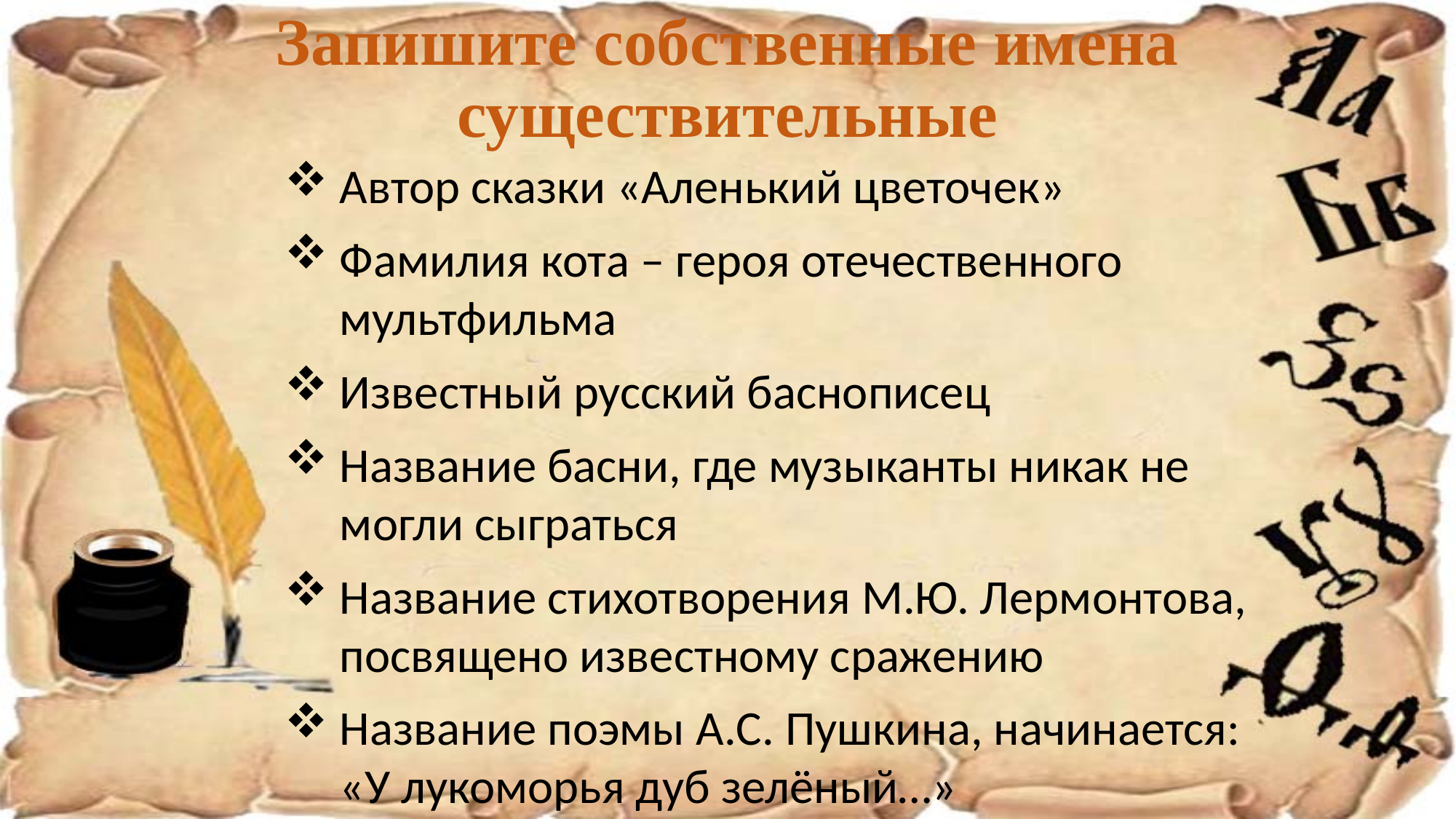

# Запишите собственные имена существительные
Автор сказки «Аленький цветочек»
Фамилия кота – героя отечественного мультфильма
Известный русский баснописец
Название басни, где музыканты никак не могли сыграться
Название стихотворения М.Ю. Лермонтова, посвящено известному сражению
Название поэмы А.С. Пушкина, начинается: «У лукоморья дуб зелёный…»